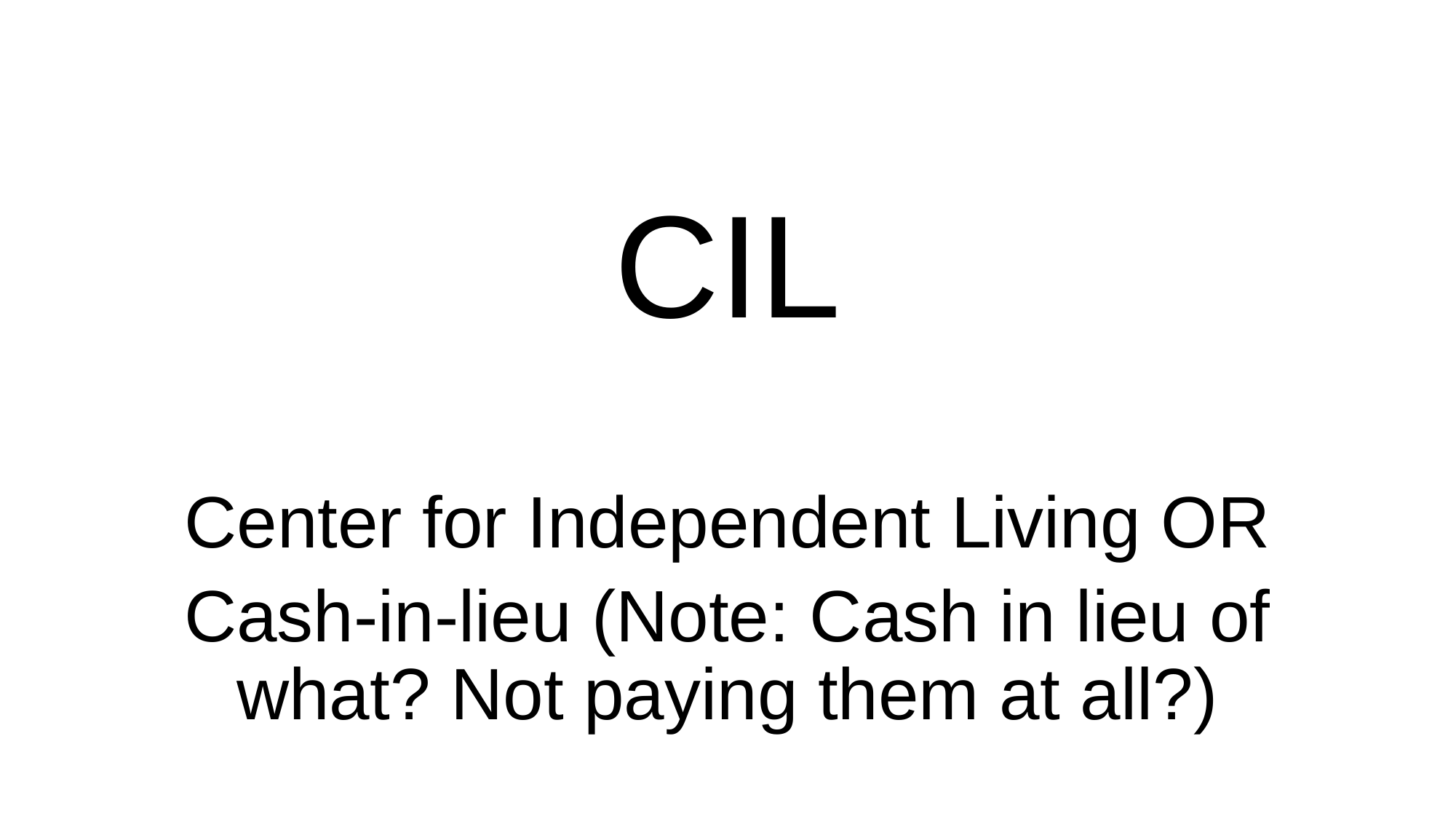

# CIL
Center for Independent Living OR
Cash-in-lieu (Note: Cash in lieu of what? Not paying them at all?)